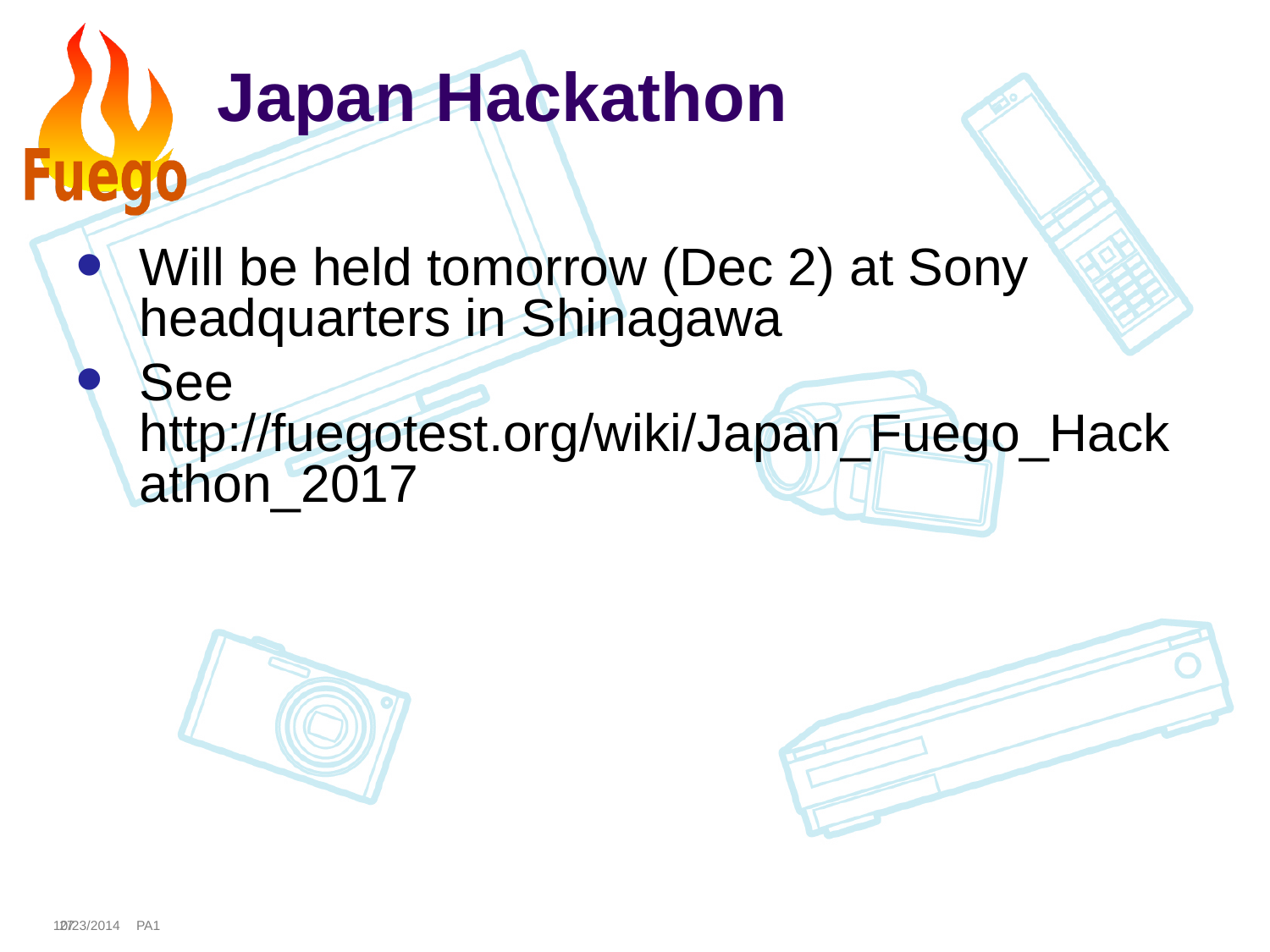

# Japan Hackathon
Will be held tomorrow (Dec 2) at Sony headquarters in Shinagawa
See http://fuegotest.org/wiki/Japan_Fuego_Hackathon_2017